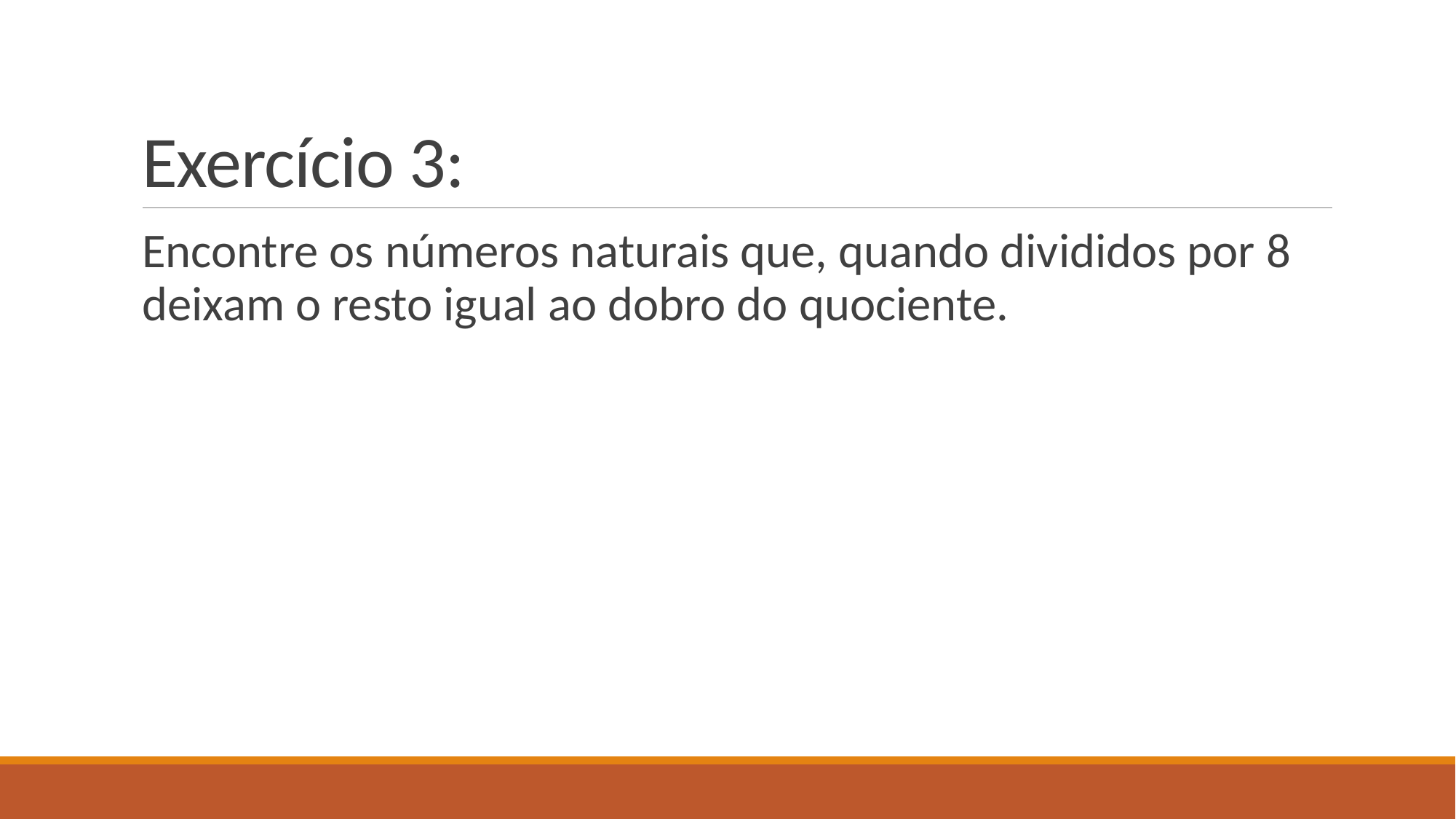

# Exercício 3:
Encontre os números naturais que, quando divididos por 8 deixam o resto igual ao dobro do quociente.